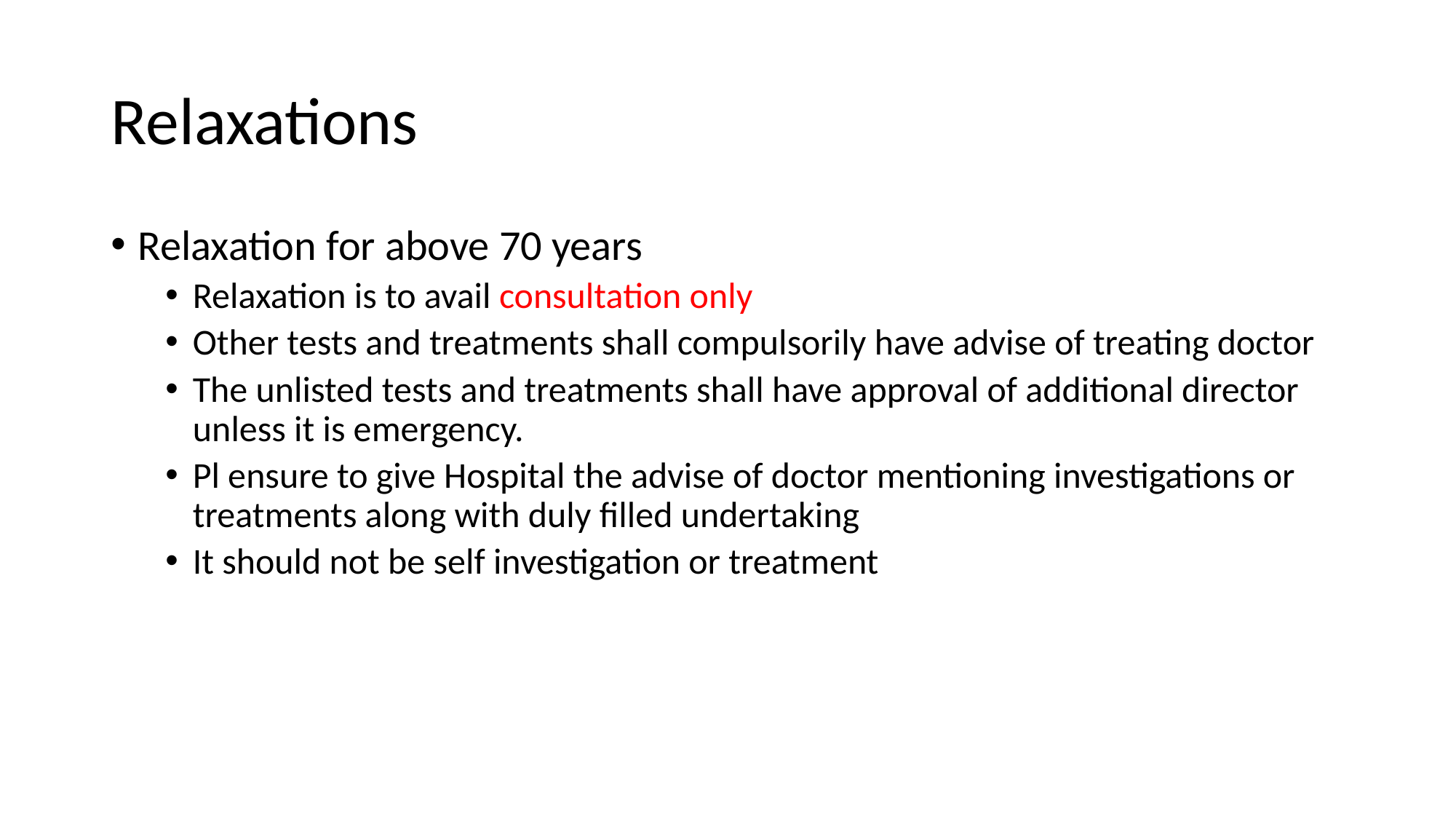

# Relaxations
Relaxation for above 70 years
Relaxation is to avail consultation only
Other tests and treatments shall compulsorily have advise of treating doctor
The unlisted tests and treatments shall have approval of additional director unless it is emergency.
Pl ensure to give Hospital the advise of doctor mentioning investigations or treatments along with duly filled undertaking
It should not be self investigation or treatment